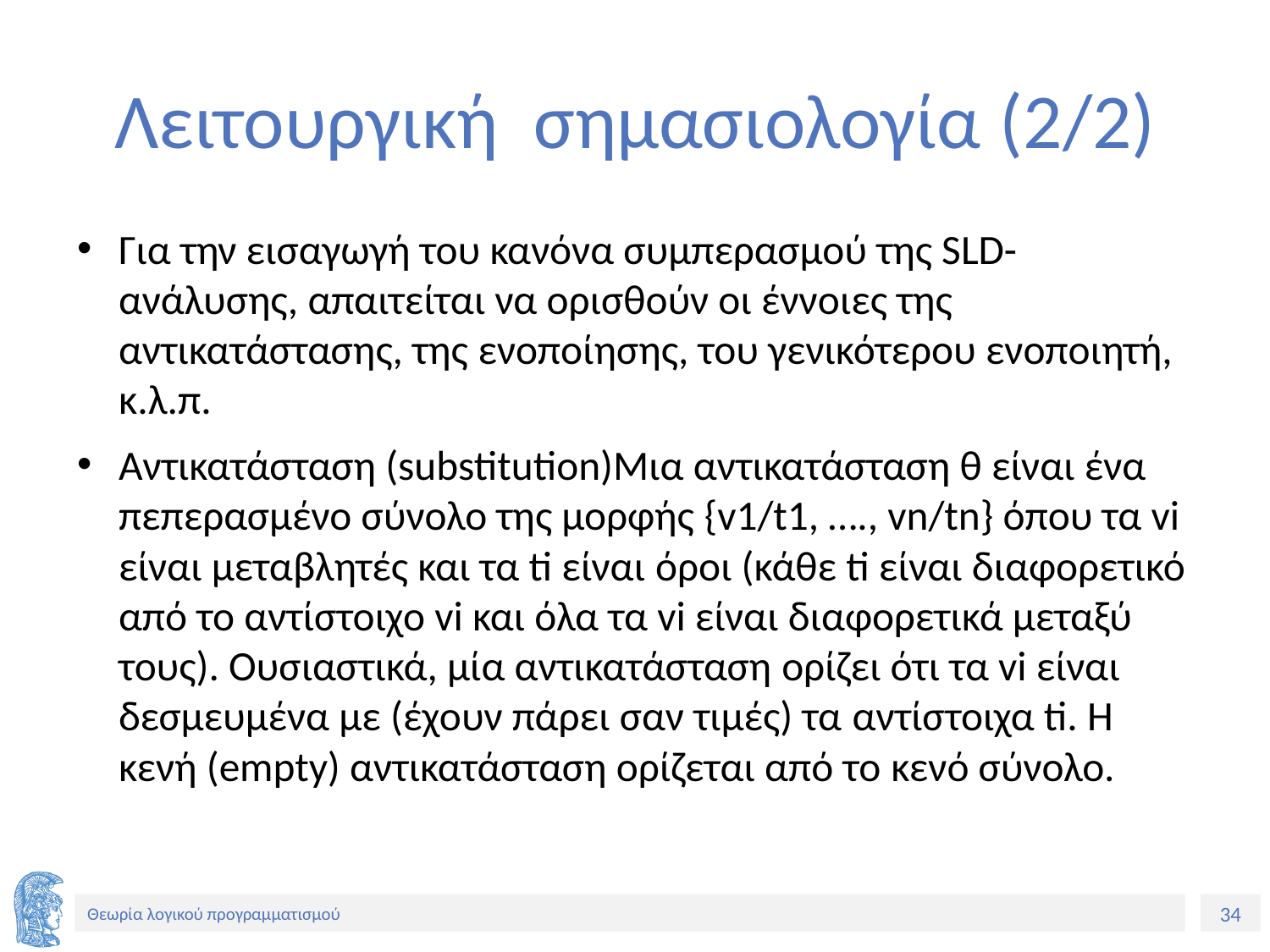

# Λειτουργική  σημασιολογία (2/2)
Για την εισαγωγή του κανόνα συμπερασμού της SLD-ανάλυσης, απαιτείται να ορισθούν οι έννοιες της αντικατάστασης, της ενοποίησης, του γενικότερου ενοποιητή, κ.λ.π.
Αντικατάσταση (substitution)Μια αντικατάσταση θ είναι ένα πεπερασμένο σύνολο της μορφής {v1/t1, …., vn/tn} όπου τα vi είναι μεταβλητές και τα ti είναι όροι (κάθε ti είναι διαφορετικό από το αντίστοιχο vi και όλα τα vi είναι διαφορετικά μεταξύ τους). Ουσιαστικά, μία αντικατάσταση ορίζει ότι τα vi είναι δεσμευμένα με (έχουν πάρει σαν τιμές) τα αντίστοιχα ti. Η κενή (empty) αντικατάσταση ορίζεται από το κενό σύνολο.